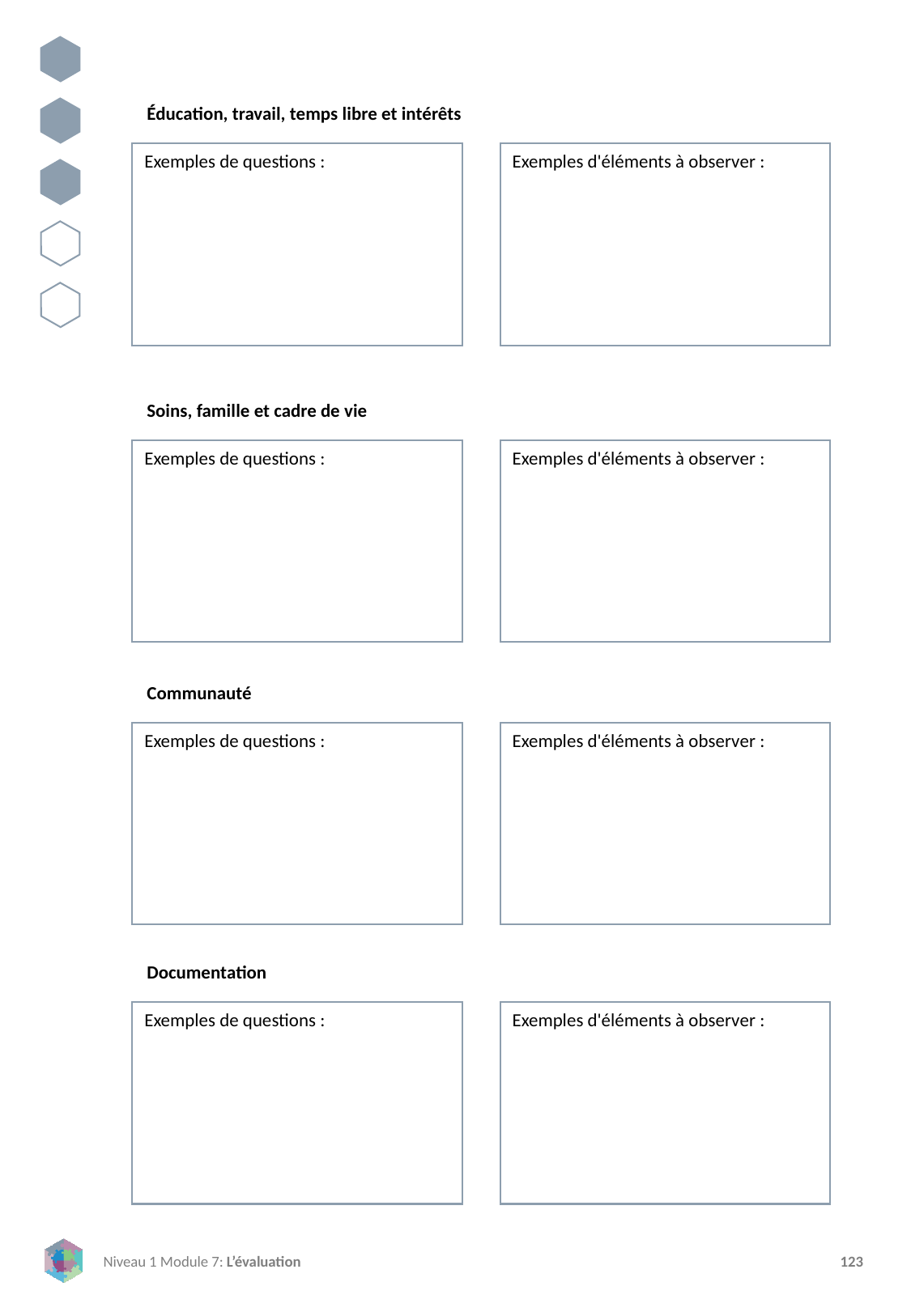

Éducation, travail, temps libre et intérêts
Exemples de questions :
Exemples d'éléments à observer :
Soins, famille et cadre de vie
Exemples de questions :
Exemples d'éléments à observer :
Communauté
Exemples de questions :
Exemples d'éléments à observer :
Documentation
Exemples de questions :
Exemples d'éléments à observer :